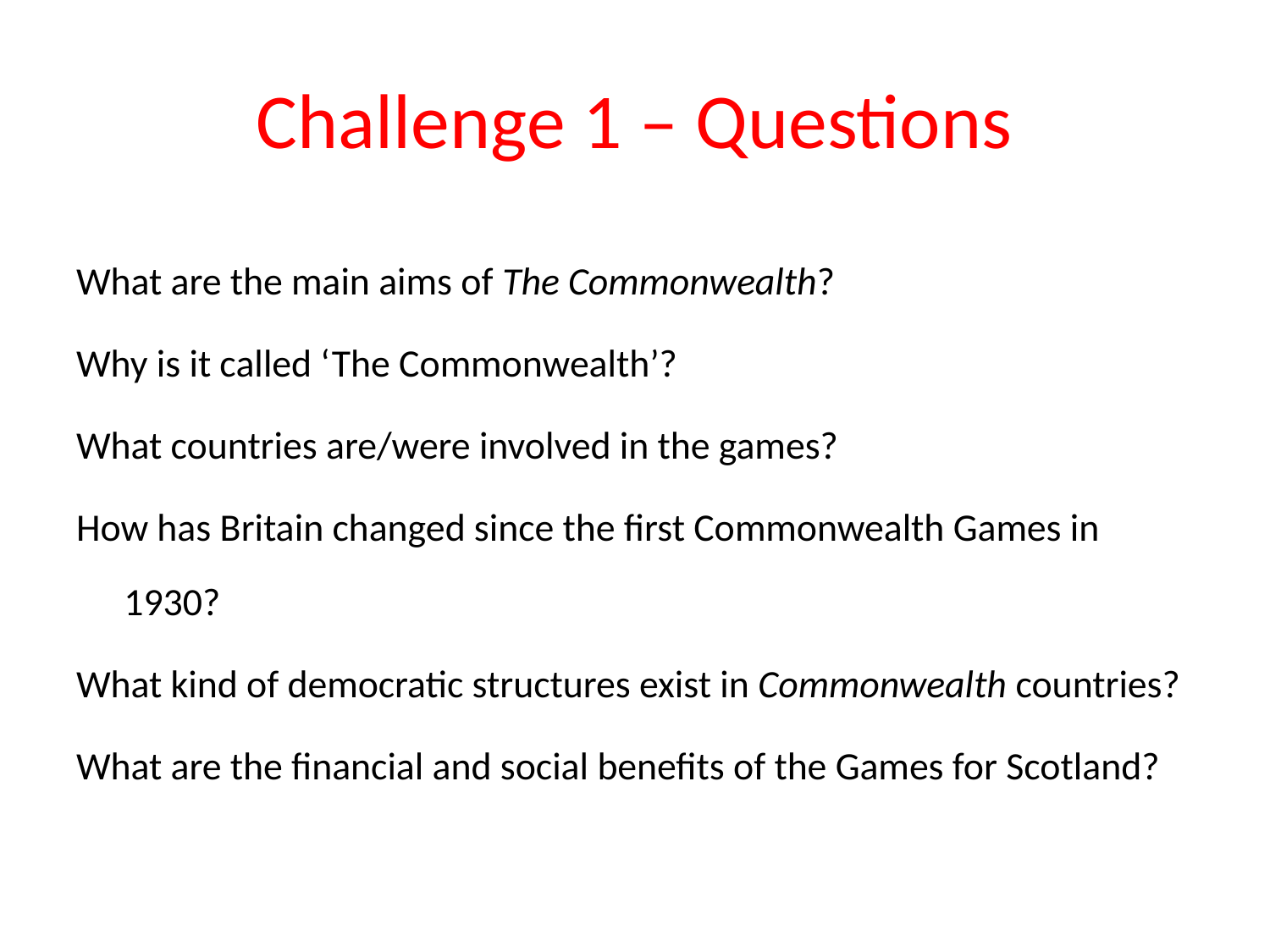

# Challenge 1 – Questions
What are the main aims of The Commonwealth?
Why is it called ‘The Commonwealth’?
What countries are/were involved in the games?
How has Britain changed since the first Commonwealth Games in 1930?
What kind of democratic structures exist in Commonwealth countries?
What are the financial and social benefits of the Games for Scotland?